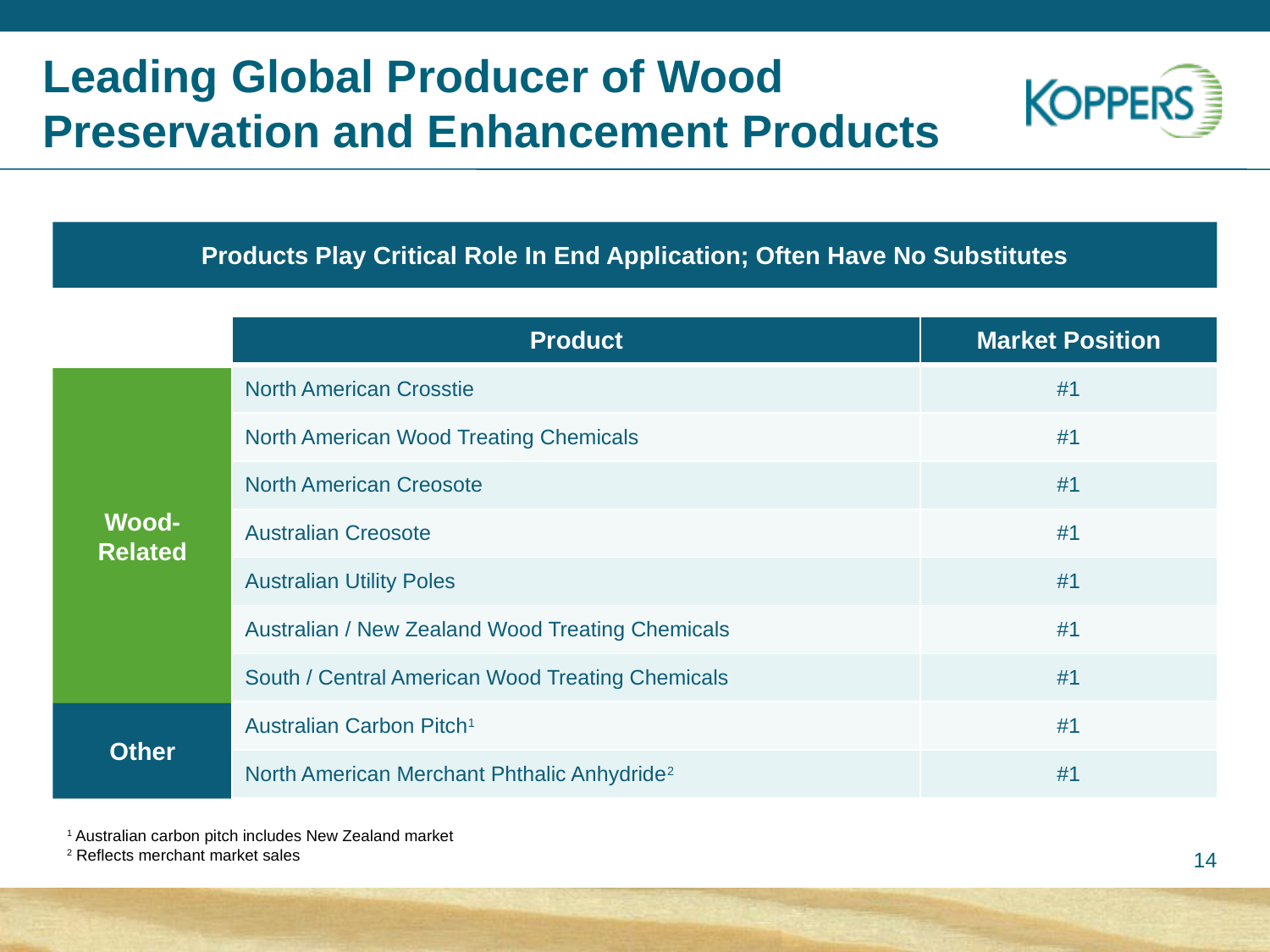

# Leading Global Producer of Wood Preservation and Enhancement Products
Products Play Critical Role In End Application; Often Have No Substitutes
| Product | Market Position |
| --- | --- |
| North American Crosstie | #1 |
| North American Wood Treating Chemicals | #1 |
| North American Creosote | #1 |
| Australian Creosote | #1 |
| Australian Utility Poles | #1 |
| Australian / New Zealand Wood Treating Chemicals | #1 |
| South / Central American Wood Treating Chemicals | #1 |
| Australian Carbon Pitch1 | #1 |
| North American Merchant Phthalic Anhydride2 | #1 |
Wood-Related
Other
1 Australian carbon pitch includes New Zealand market
2 Reflects merchant market sales
14